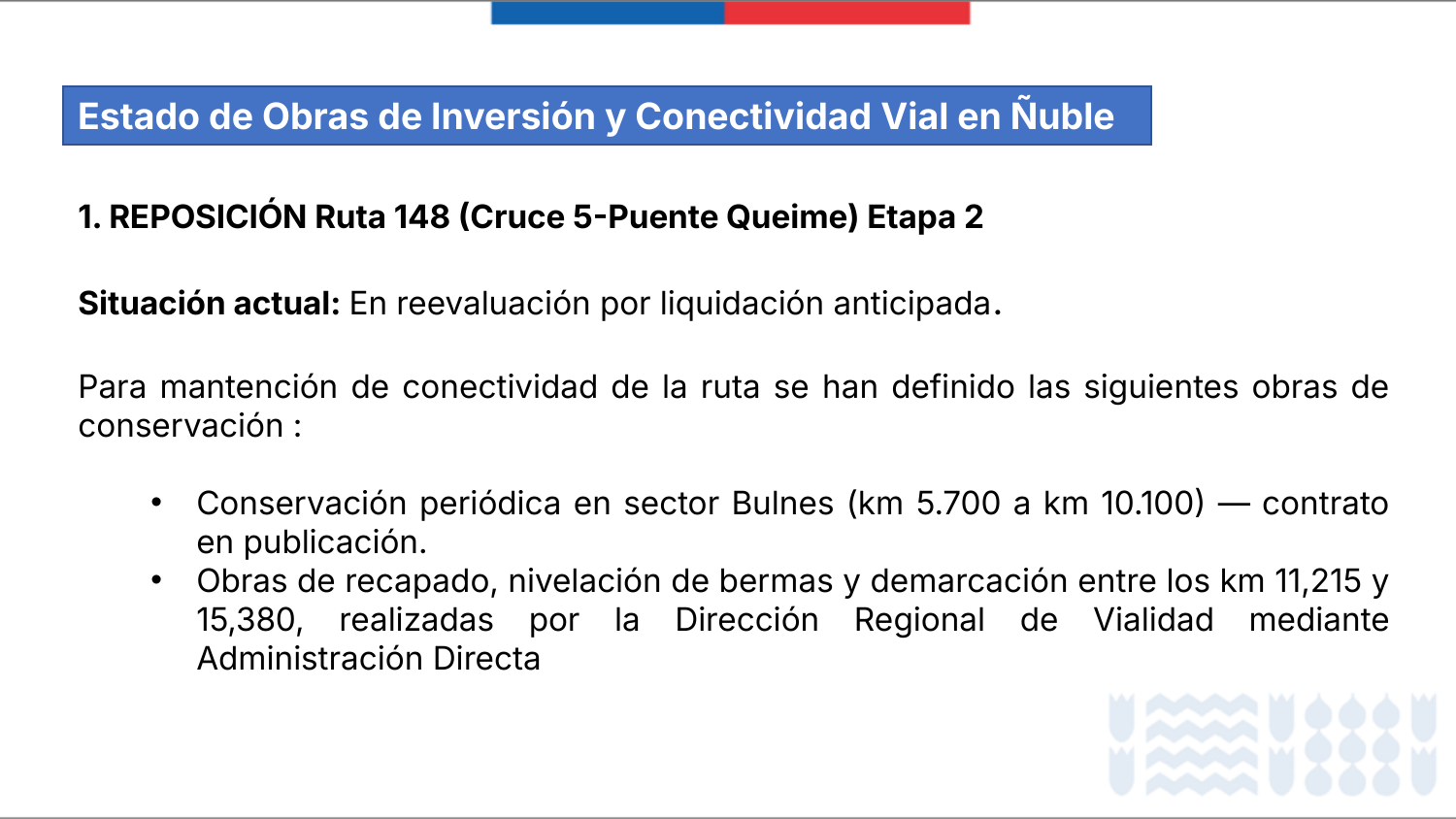

Estado de Obras de Inversión y Conectividad Vial en Ñuble
1. REPOSICIÓN Ruta 148 (Cruce 5-Puente Queime) Etapa 2

Situación actual: En reevaluación por liquidación anticipada.

Para mantención de conectividad de la ruta se han definido las siguientes obras de conservación :

Conservación periódica en sector Bulnes (km 5.700 a km 10.100) — contrato en publicación.
Obras de recapado, nivelación de bermas y demarcación entre los km 11,215 y 15,380, realizadas por la Dirección Regional de Vialidad mediante Administración Directa